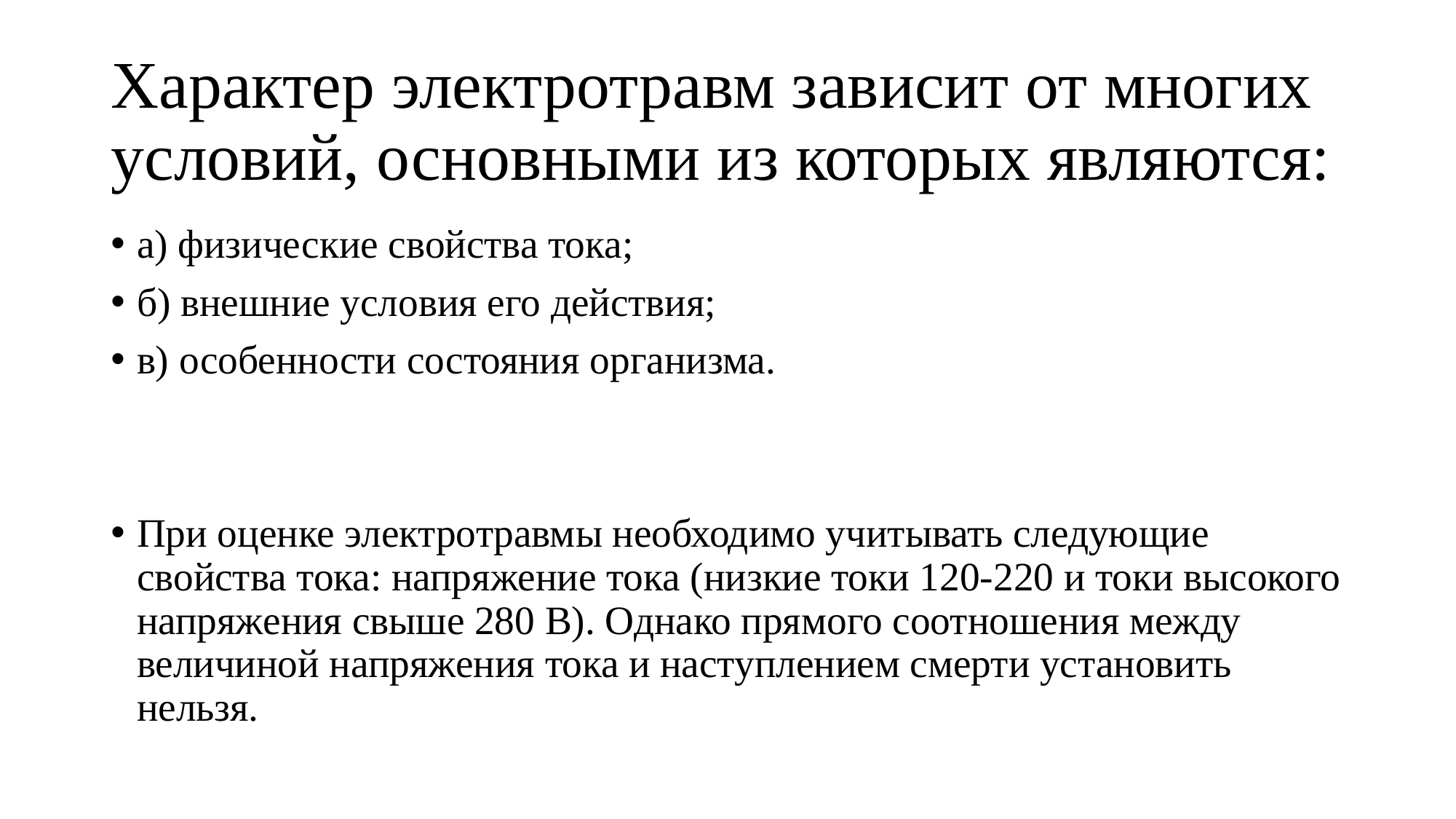

# Характер электротравм зависит от многих условий, основными из которых являются:
а) физические свойства тока;
б) внешние условия его действия;
в) особенности состояния организма.

При оценке электротравмы необходимо учитывать следующие свойства тока: напряжение тока (низкие токи 120-220 и токи высокого напряжения свыше 280 В). Однако прямого соотношения между величиной напряжения тока и наступлением смерти установить нельзя.